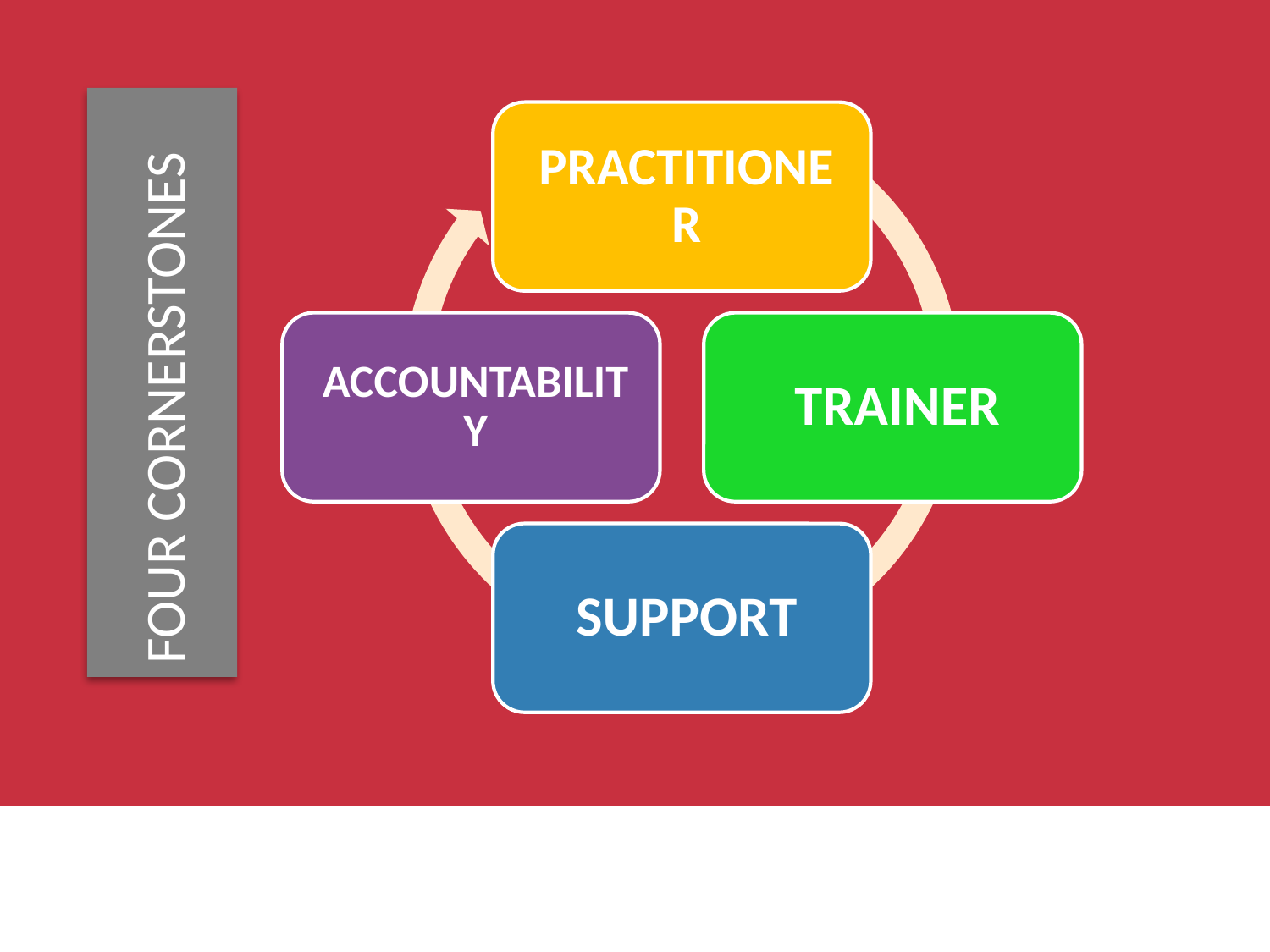

PRACTITIONER
TRAINER
SUPPORT
ACCOUNTABILITY
# FOUR CORNERSTONES